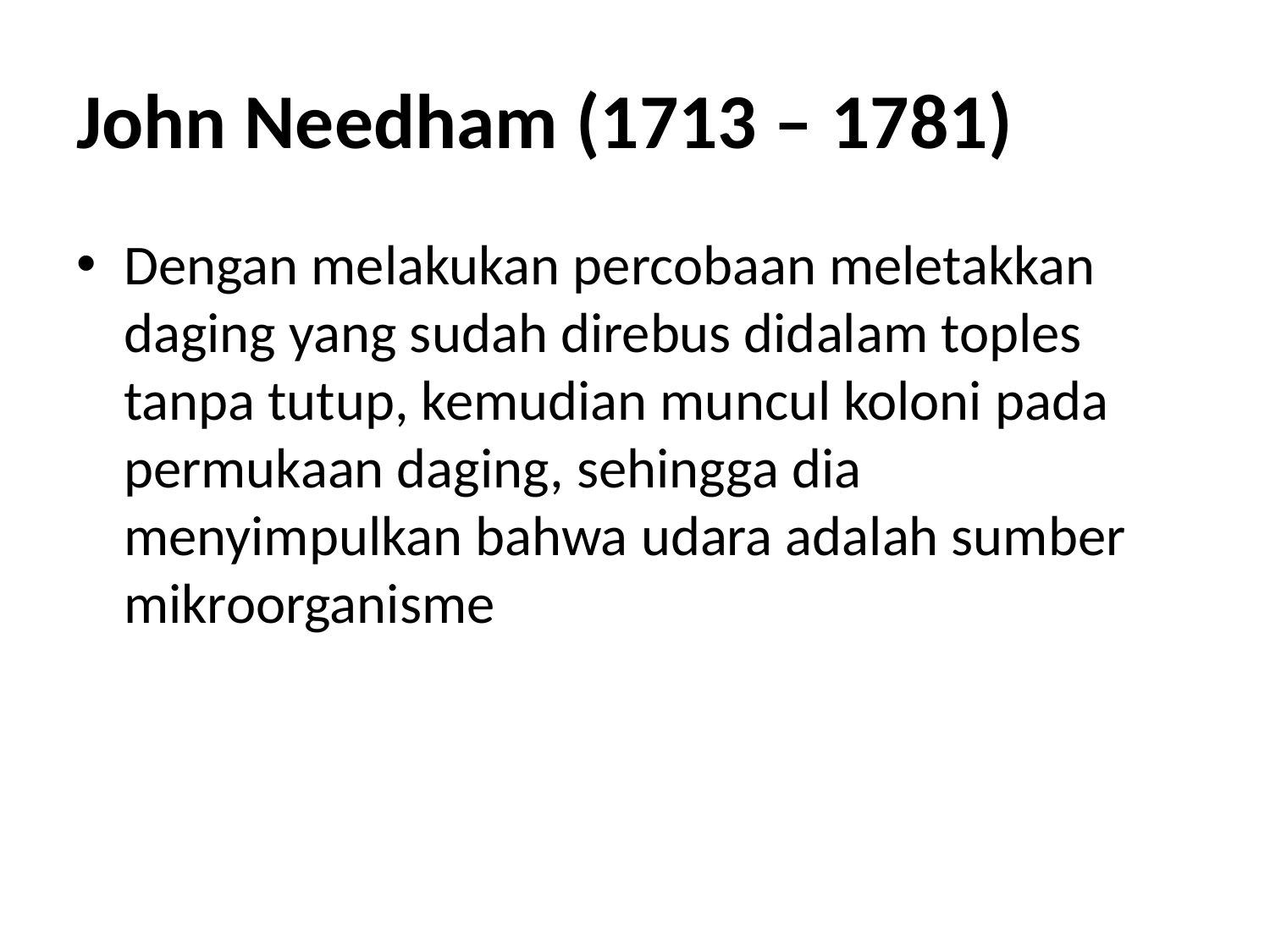

# John Needham (1713 – 1781)
Dengan melakukan percobaan meletakkan daging yang sudah direbus didalam toples tanpa tutup, kemudian muncul koloni pada permukaan daging, sehingga dia menyimpulkan bahwa udara adalah sumber mikroorganisme